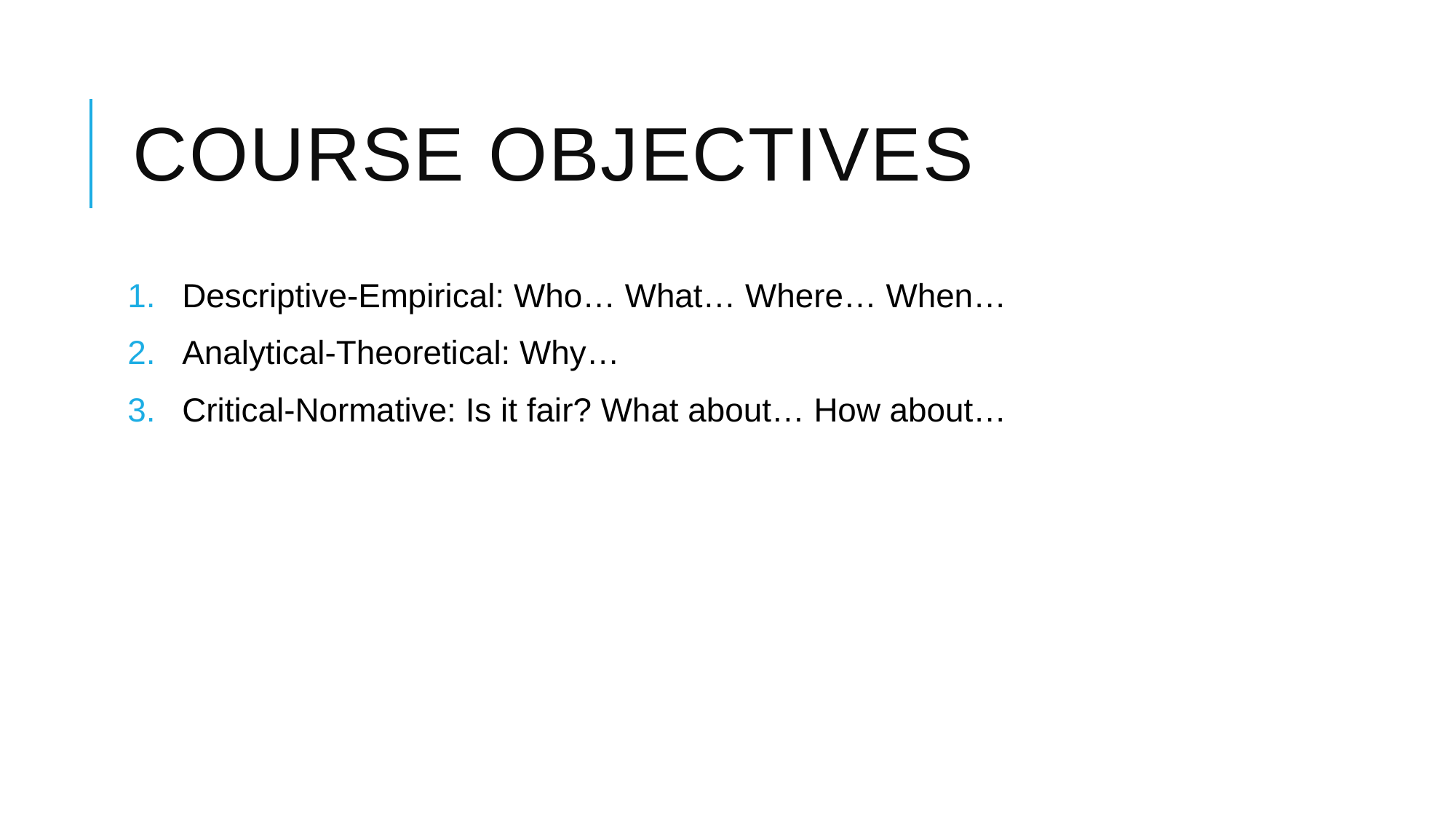

# Course objectives
Descriptive-Empirical: Who… What… Where… When…
Analytical-Theoretical: Why…
Critical-Normative: Is it fair? What about… How about…